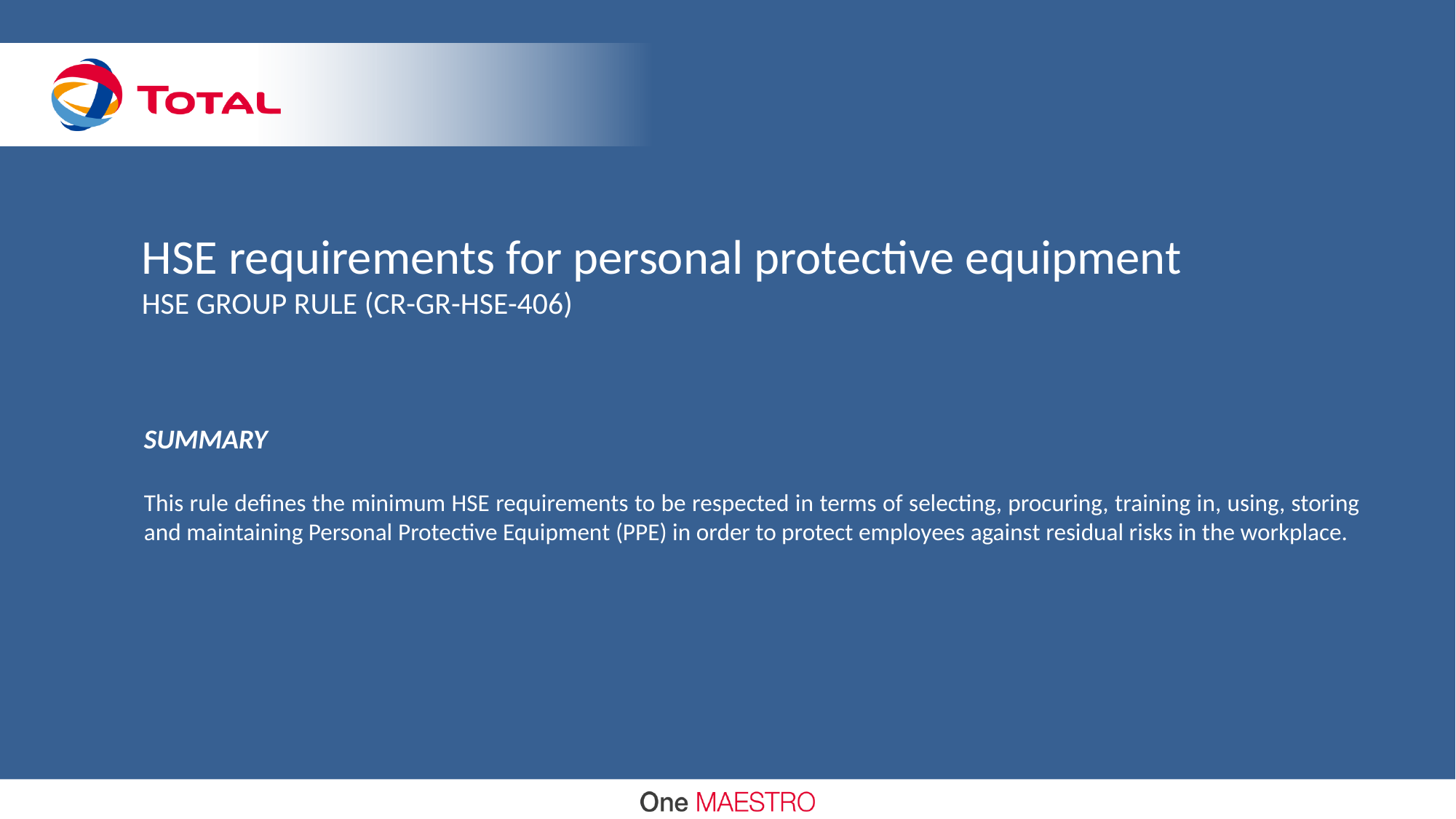

# HSE requirements for personal protective equipment HSE GROUP RULE (CR-GR-HSE-406)

SUMMARY

This rule defines the minimum HSE requirements to be respected in terms of selecting, procuring, training in, using, storing and maintaining Personal Protective Equipment (PPE) in order to protect employees against residual risks in the workplace.